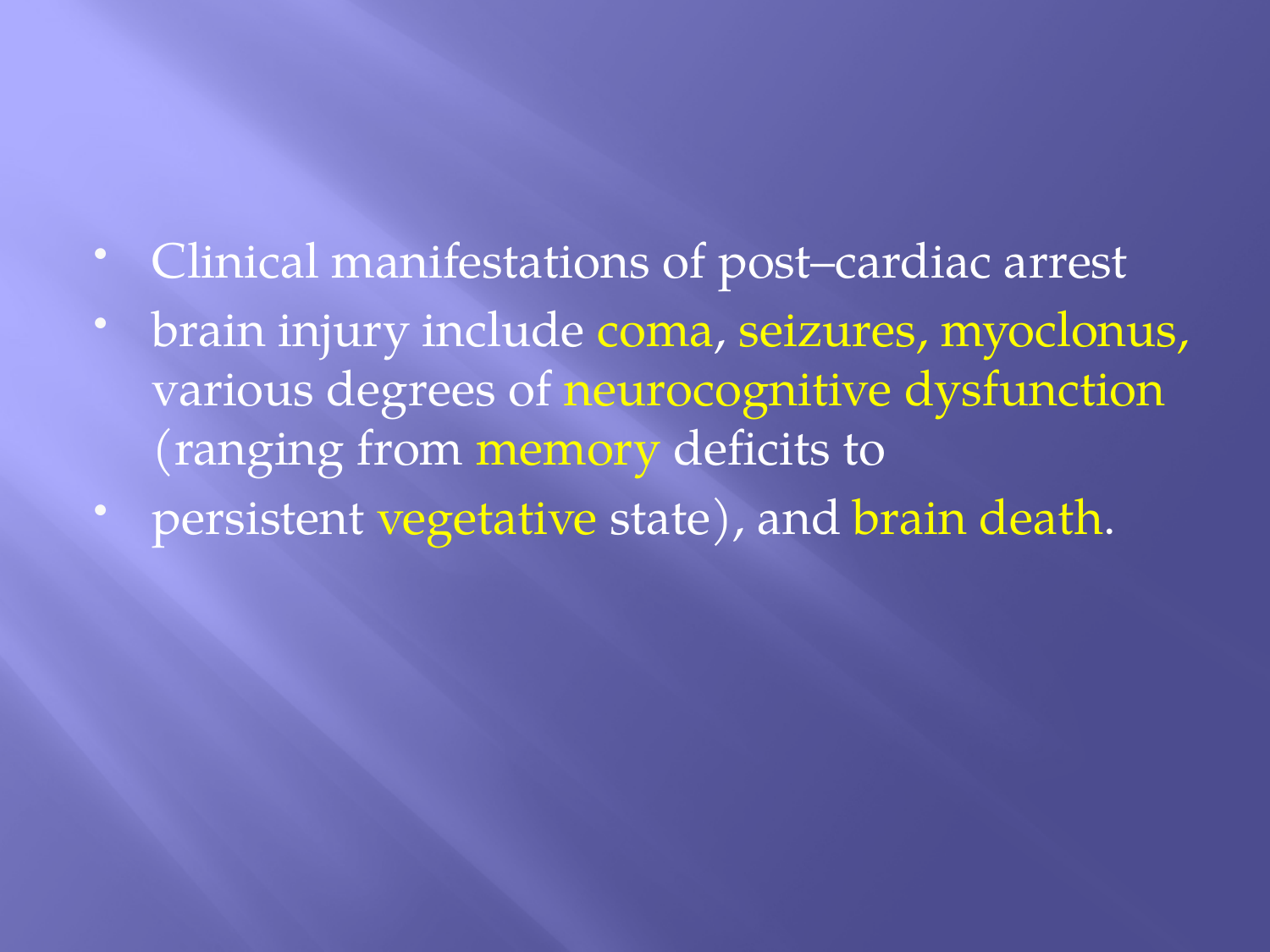

#
Clinical manifestations of post–cardiac arrest
brain injury include coma, seizures, myoclonus, various degrees of neurocognitive dysfunction (ranging from memory deficits to
persistent vegetative state), and brain death.